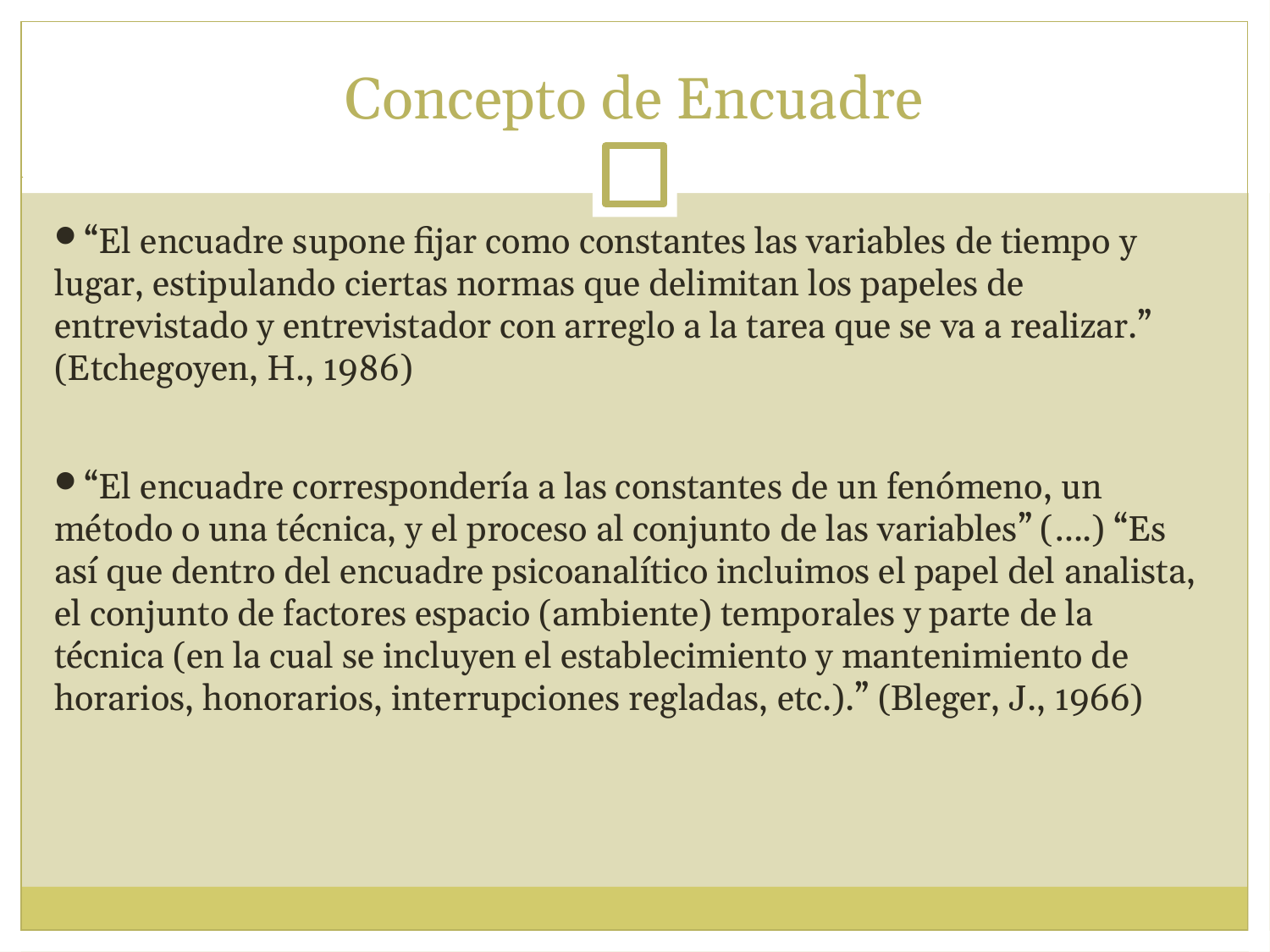

Concepto de Encuadre
“El encuadre supone fijar como constantes las variables de tiempo y lugar, estipulando ciertas normas que delimitan los papeles de entrevistado y entrevistador con arreglo a la tarea que se va a realizar.” (Etchegoyen, H., 1986)

“El encuadre correspondería a las constantes de un fenómeno, un método o una técnica, y el proceso al conjunto de las variables” (….) “Es así que dentro del encuadre psicoanalítico incluimos el papel del analista, el conjunto de factores espacio (ambiente) temporales y parte de la técnica (en la cual se incluyen el establecimiento y mantenimiento de horarios, honorarios, interrupciones regladas, etc.).” (Bleger, J., 1966)